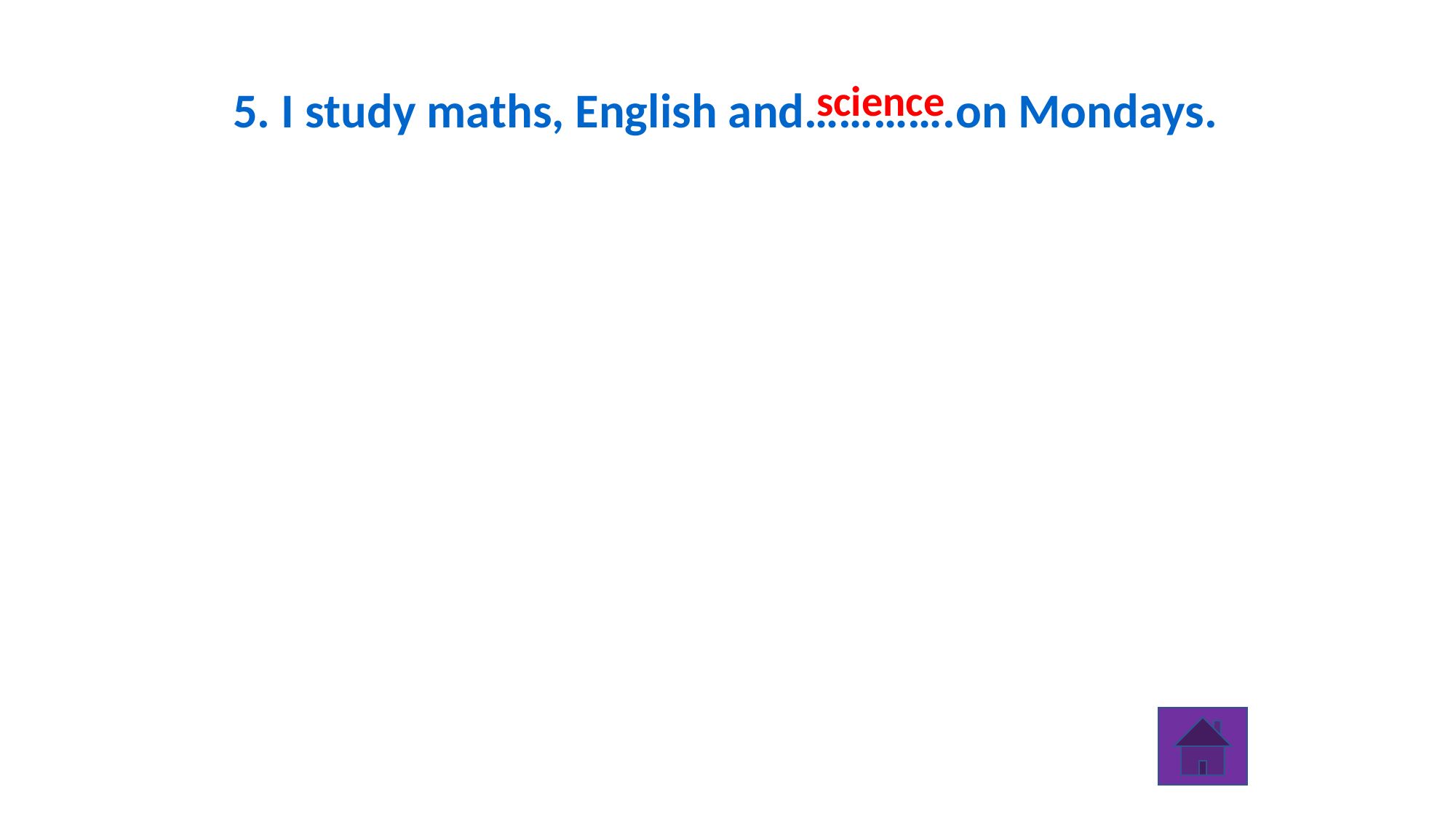

science
5. I study maths, English and………….on Mondays.